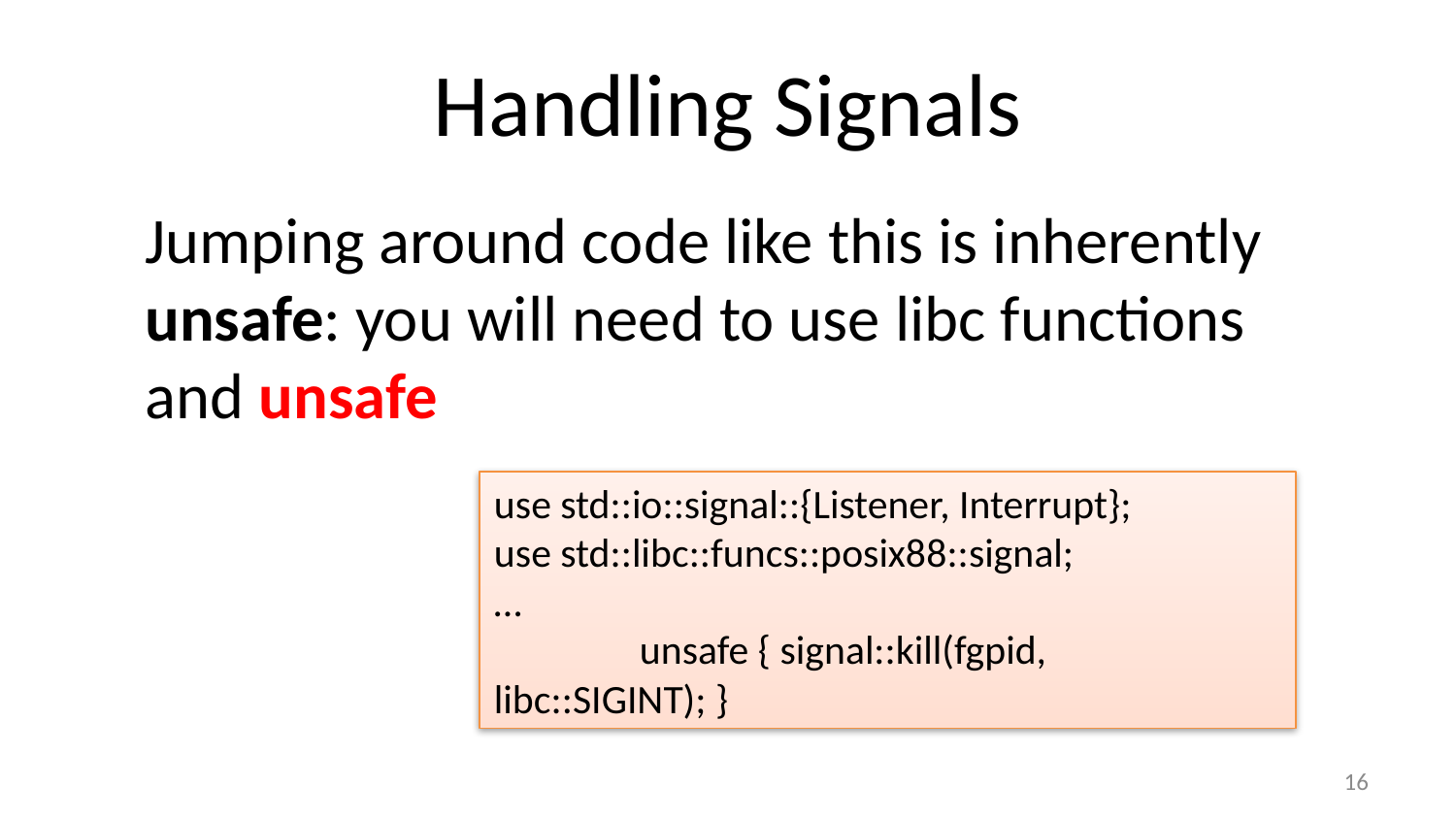

# Handling Signals
Jumping around code like this is inherently unsafe: you will need to use libc functions and unsafe
use std::io::signal::{Listener, Interrupt};
use std::libc::funcs::posix88::signal;
…
	unsafe { signal::kill(fgpid, libc::SIGINT); }
16